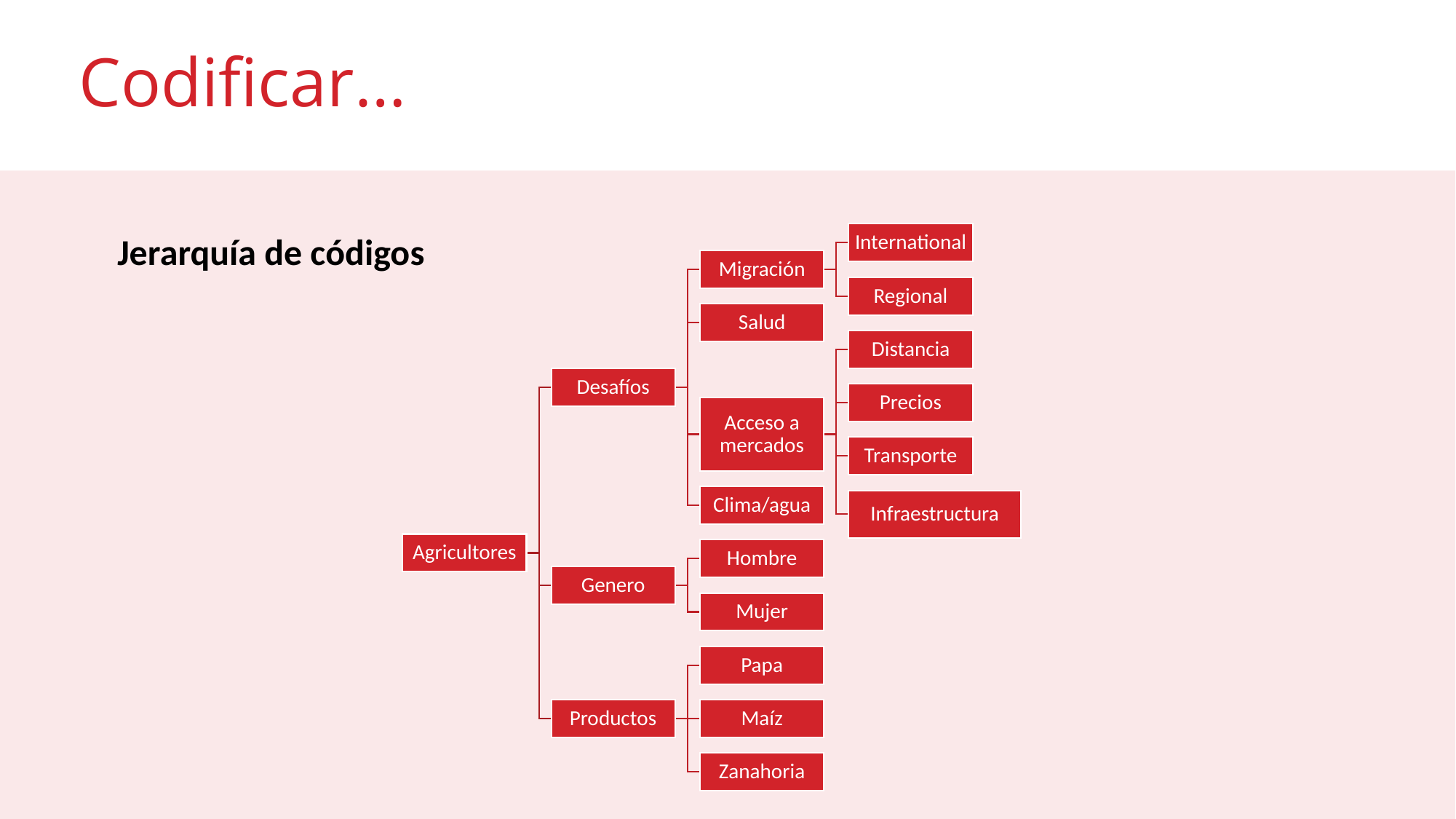

# Codificar…
Agricultores
Desafíos
Migración
International
Regional
Salud
Acceso a mercados
Distancia
Precios
Transporte
Infraestructura
Clima/agua
Genero
Hombre
Mujer
Productos
Papa
Maíz
Zanahoria
Jerarquía de códigos